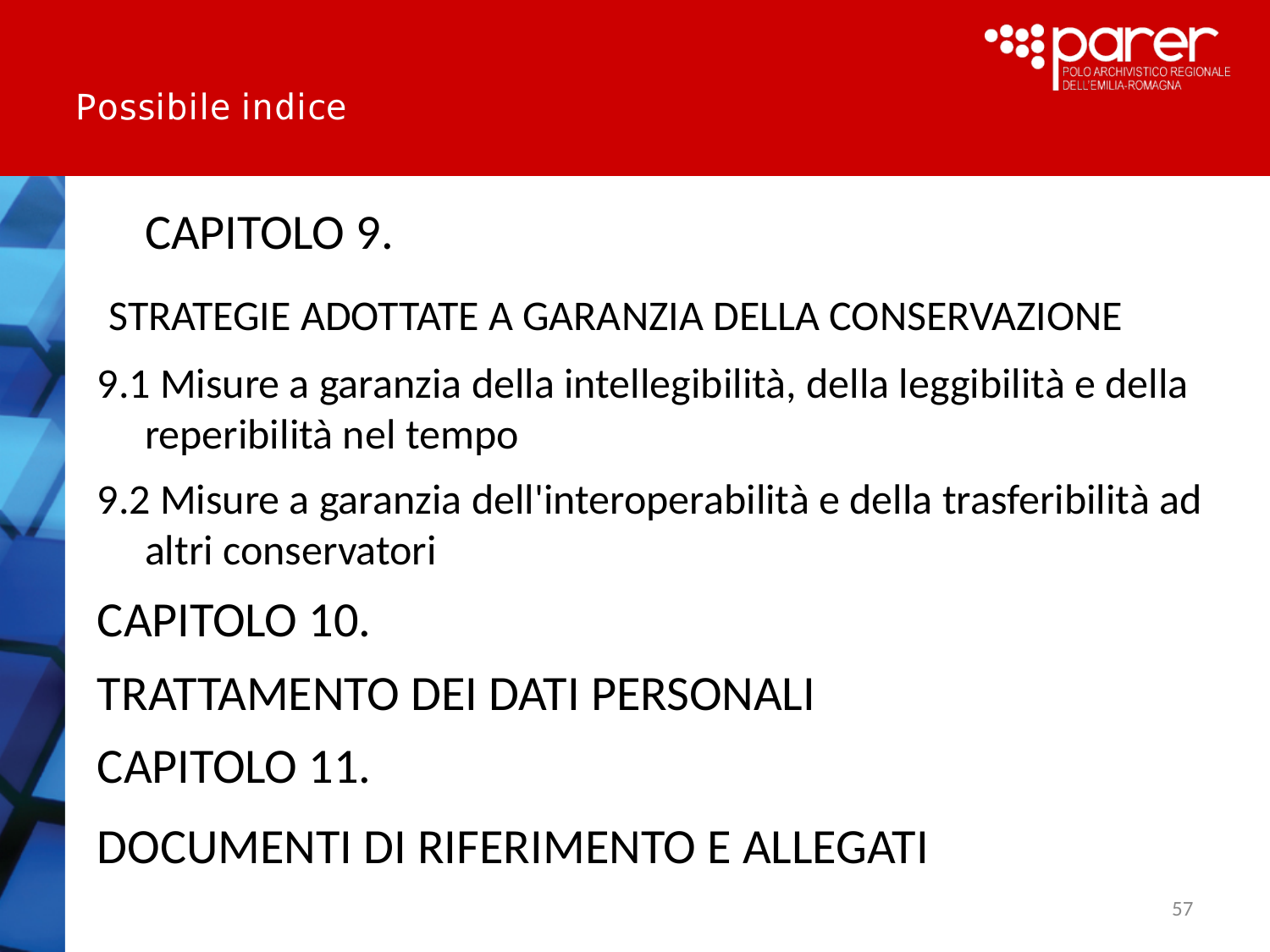

# Possibile indice
	CAPITOLO 9.
 STRATEGIE ADOTTATE A GARANZIA DELLA CONSERVAZIONE
9.1 Misure a garanzia della intellegibilità, della leggibilità e della reperibilità nel tempo
9.2 Misure a garanzia dell'interoperabilità e della trasferibilità ad altri conservatori
CAPITOLO 10.
TRATTAMENTO DEI DATI PERSONALI
CAPITOLO 11.
DOCUMENTI DI RIFERIMENTO E ALLEGATI

57